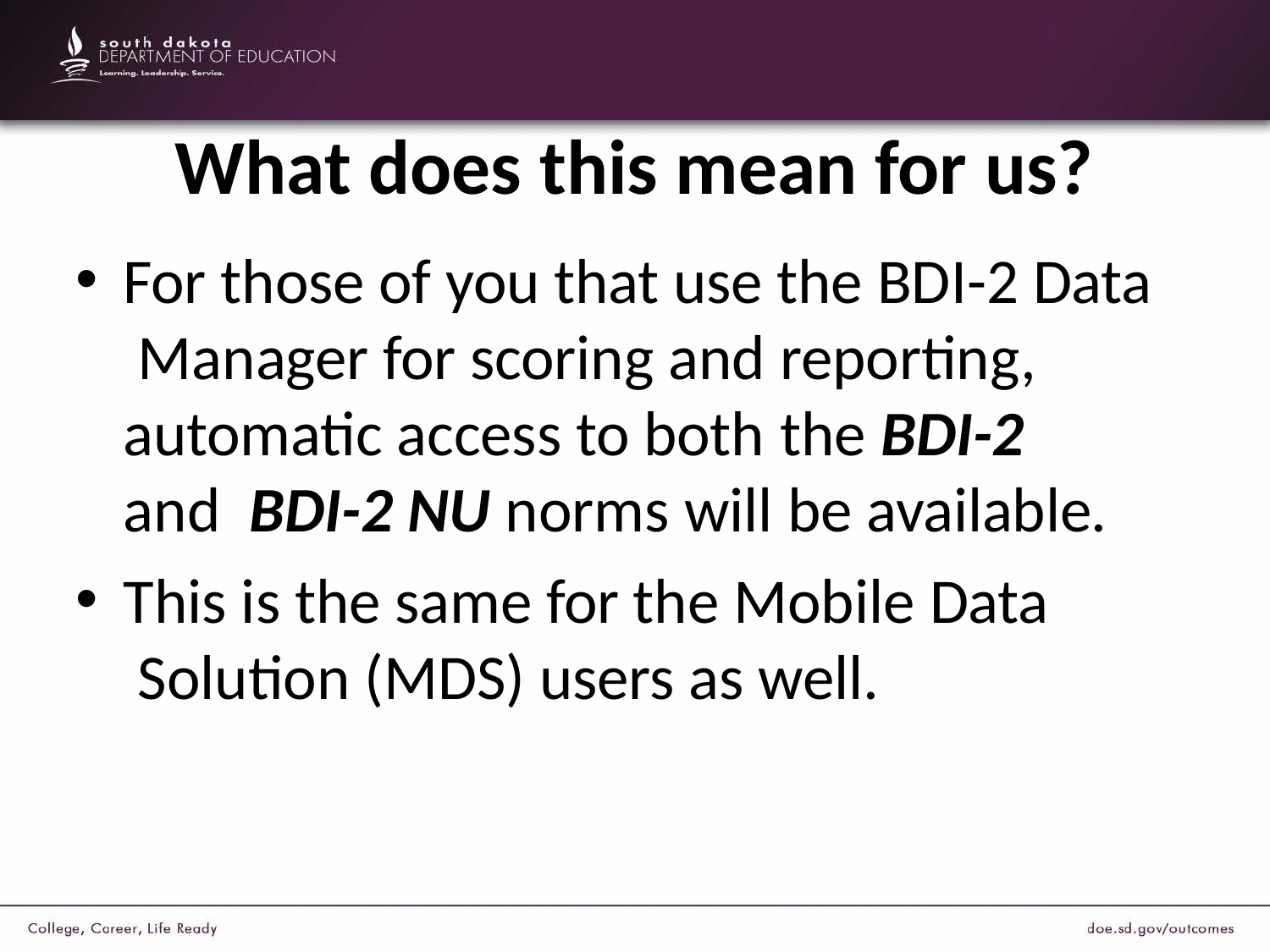

# What does this mean for us?
For those of you that use the BDI-2 Data  Manager for scoring and reporting,  automatic access to both the BDI-2	and  BDI-2 NU norms will be available.
This is the same for the Mobile Data  Solution (MDS) users as well.